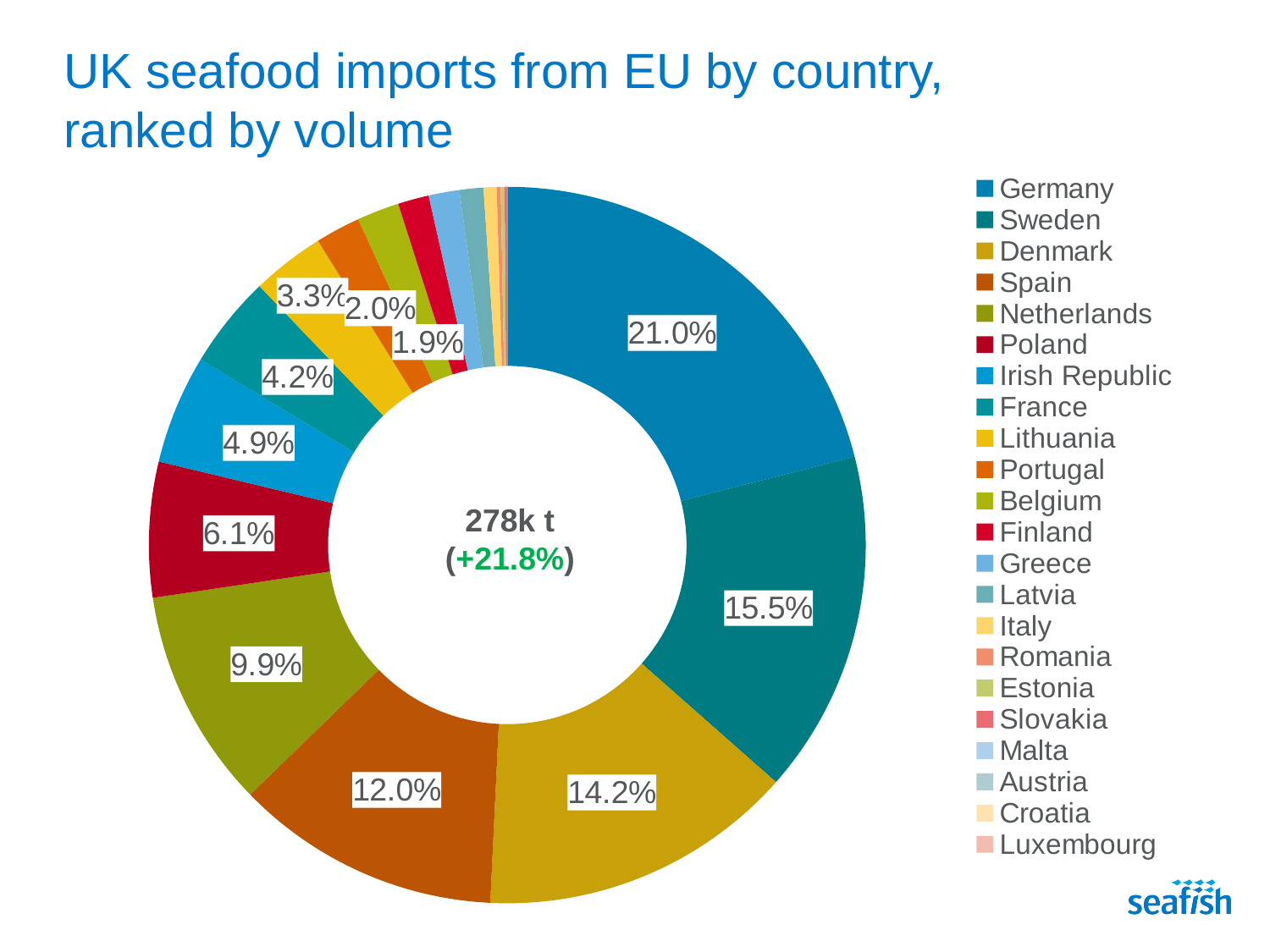

# UK seafood imports from EU by country, ranked by volume

### Chart

| Category | % Vol 2019 |
|---|---|
| Germany | 0.2103300172007596 |
| Sweden | 0.15477982095030224 |
| Denmark | 0.1424748648440909 |
| Spain | 0.11976169667797729 |
| Netherlands | 0.09907184047033488 |
| Poland | 0.0610241207641825 |
| Irish Republic | 0.04919938191259691 |
| France | 0.04184699966392424 |
| Lithuania | 0.03293463307106983 |
| Portugal | 0.02030821225032467 |
| Belgium | 0.019027511715847108 |
| Finland | 0.013993639365768952 |
| Greece | 0.013875498275437053 |
| Latvia | 0.010758452517157374 |
| Italy | 0.00584151536876818 |
| Romania | 0.0018207730618040715 |
| Estonia | 0.0017246007427791684 |
| Slovakia | 0.0011329953742219648 |
| Malta | 5.1144077130883796e-05 |
| Austria | 2.4560531972411328e-05 |
| Croatia | 9.45992642876989e-06 |
| Luxembourg | 3.887640998124613e-06 |
| Czech Republic | 3.7940496407623535e-06 |
| Bulgaria | 5.795464821278358e-07 |
278k t (+21.8%)